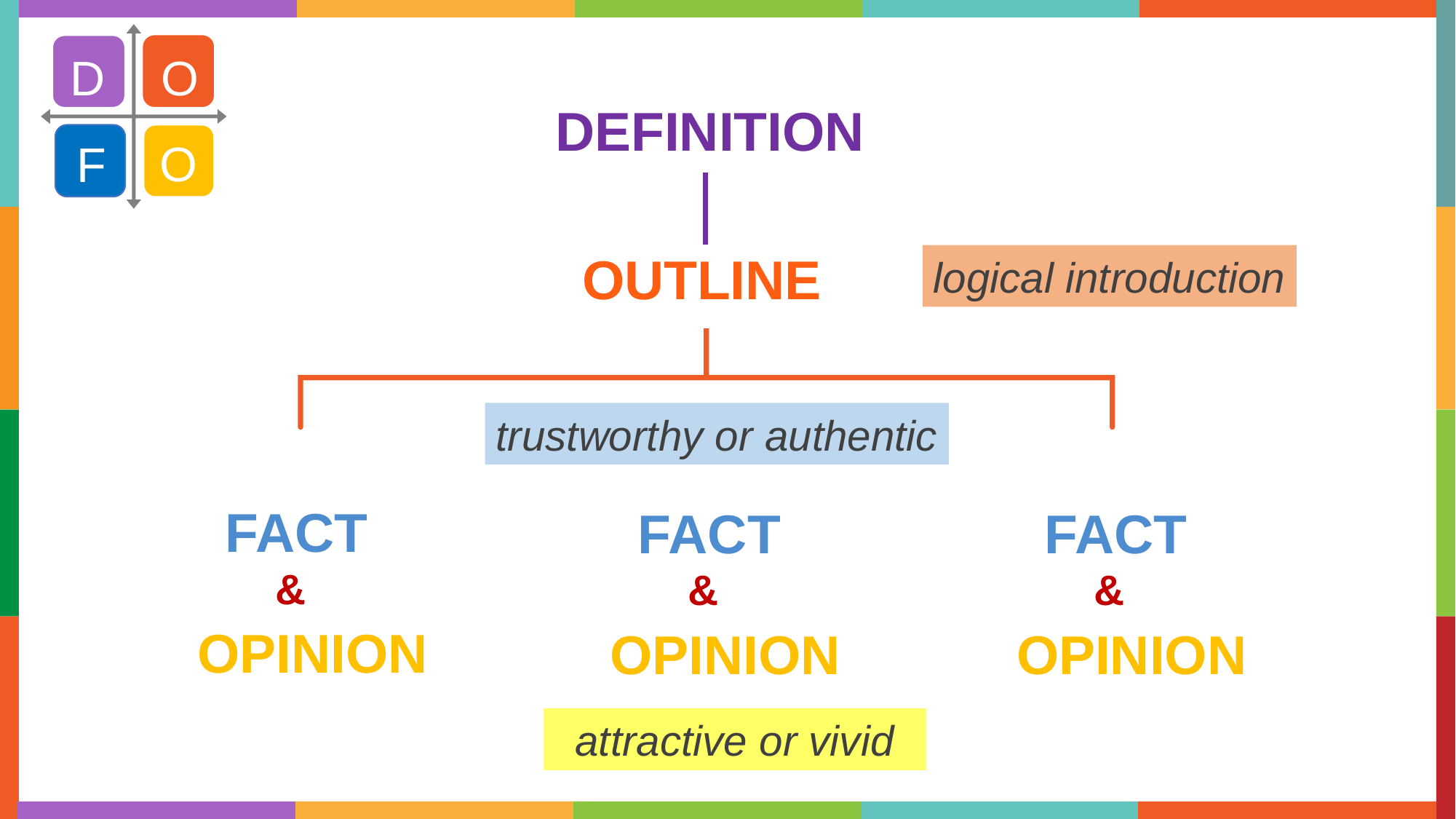

D
O

O
F
DEFINITION
OUTLINE
logical introduction
trustworthy or authentic
fact

&
  opinion
fact

&
  opinion
fact

&
  opinion
attractive or vivid